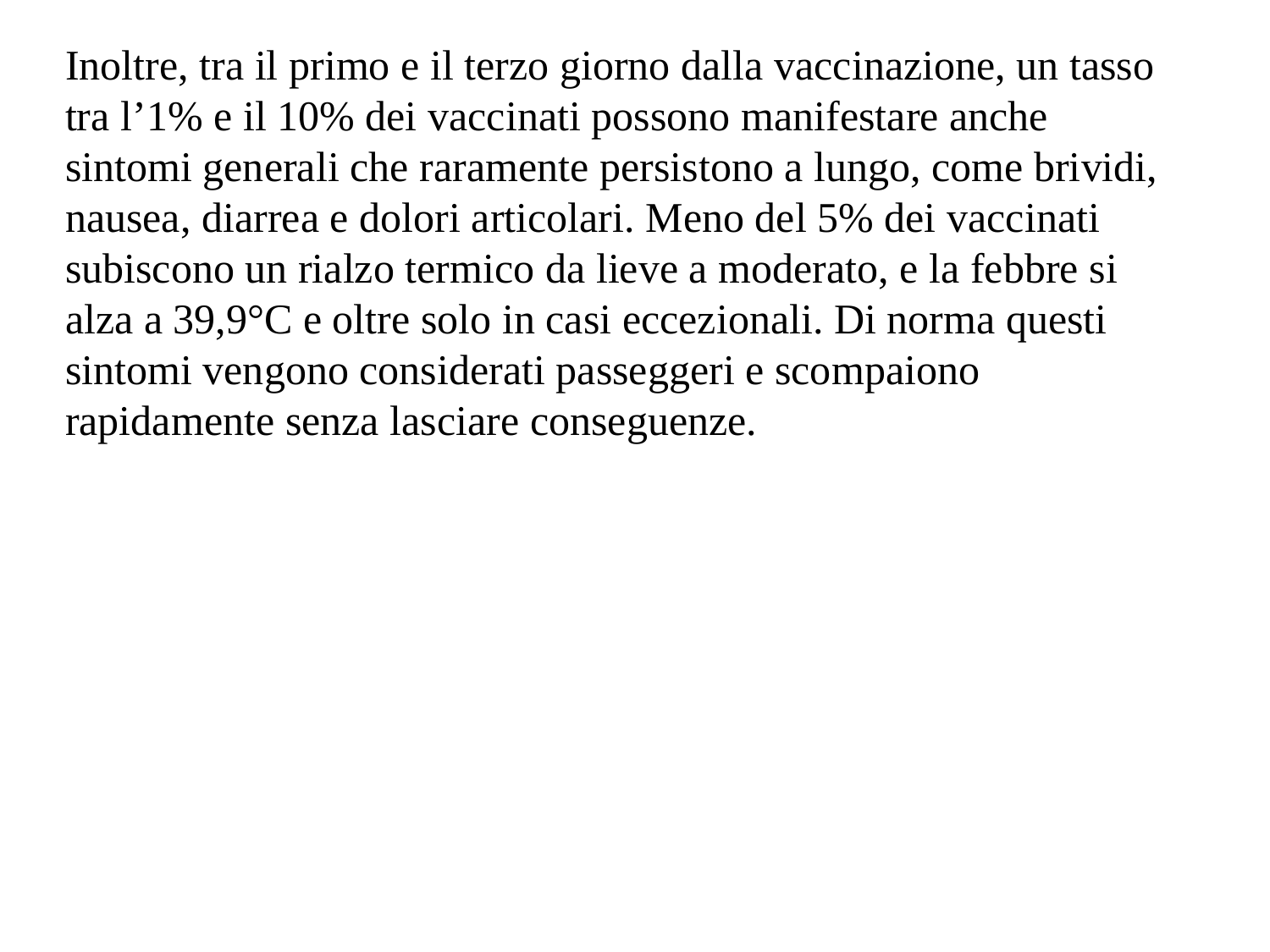

Inoltre, tra il primo e il terzo giorno dalla vaccinazione, un tasso tra l’1% e il 10% dei vaccinati possono manifestare anche sintomi generali che raramente persistono a lungo, come brividi, nausea, diarrea e dolori articolari. Meno del 5% dei vaccinati subiscono un rialzo termico da lieve a moderato, e la febbre si alza a 39,9°C e oltre solo in casi eccezionali. Di norma questi sintomi vengono considerati passeggeri e scompaiono rapidamente senza lasciare conseguenze.